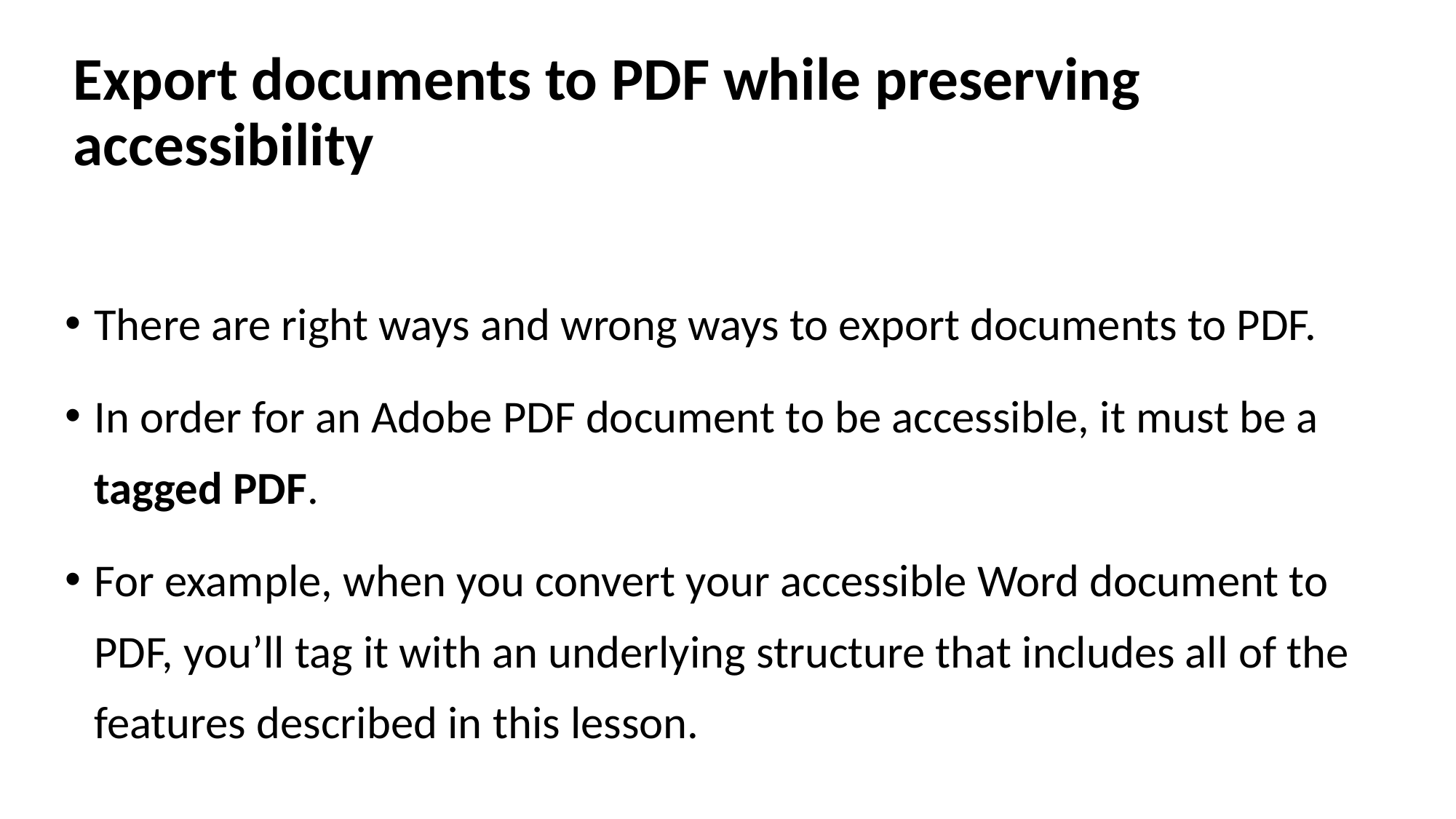

# Export documents to PDF while preserving accessibility
There are right ways and wrong ways to export documents to PDF.
In order for an Adobe PDF document to be accessible, it must be a tagged PDF.
For example, when you convert your accessible Word document to PDF, you’ll tag it with an underlying structure that includes all of the features described in this lesson.